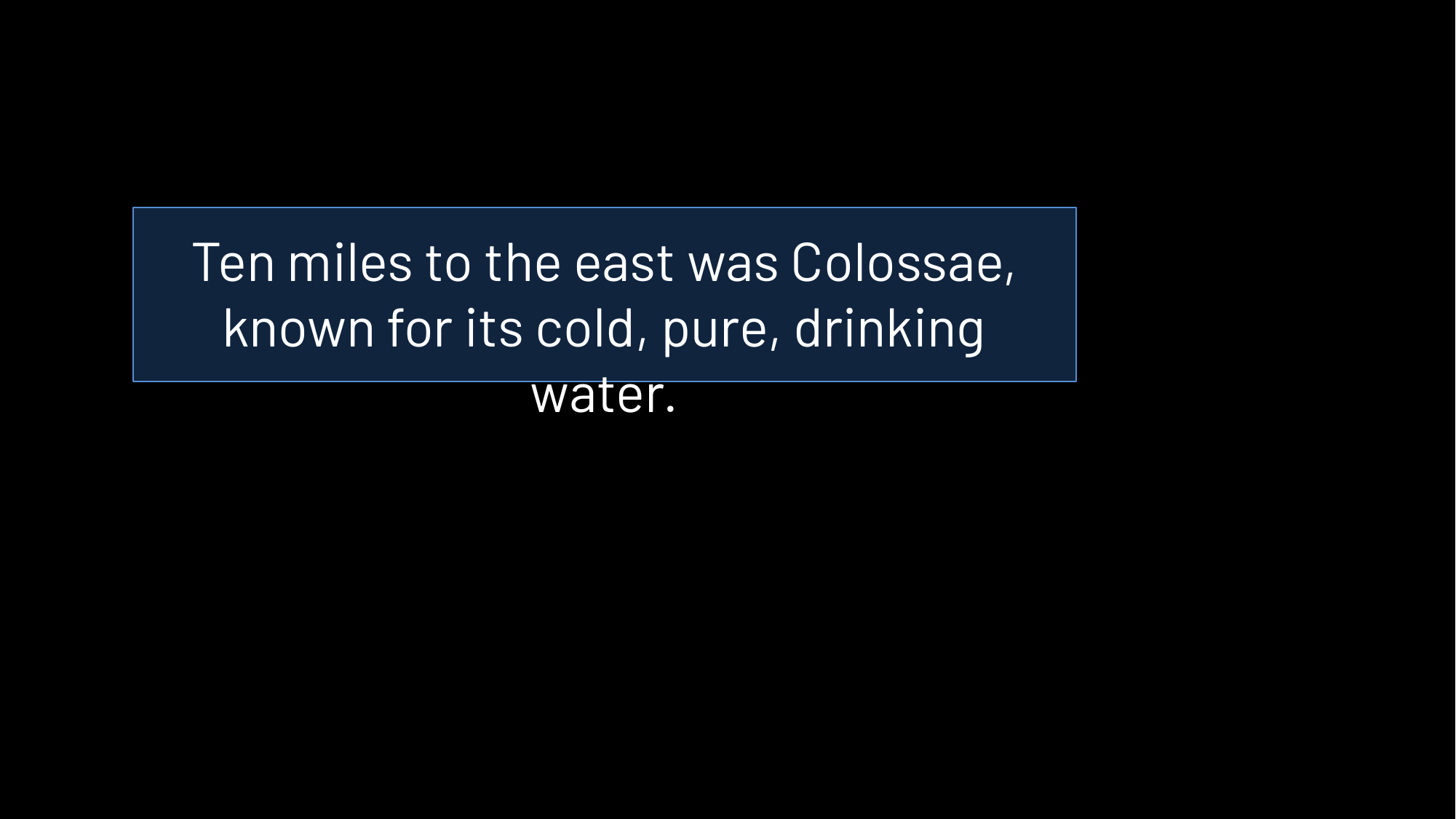

Ten miles to the east was Colossae, known for its cold, pure, drinking water.